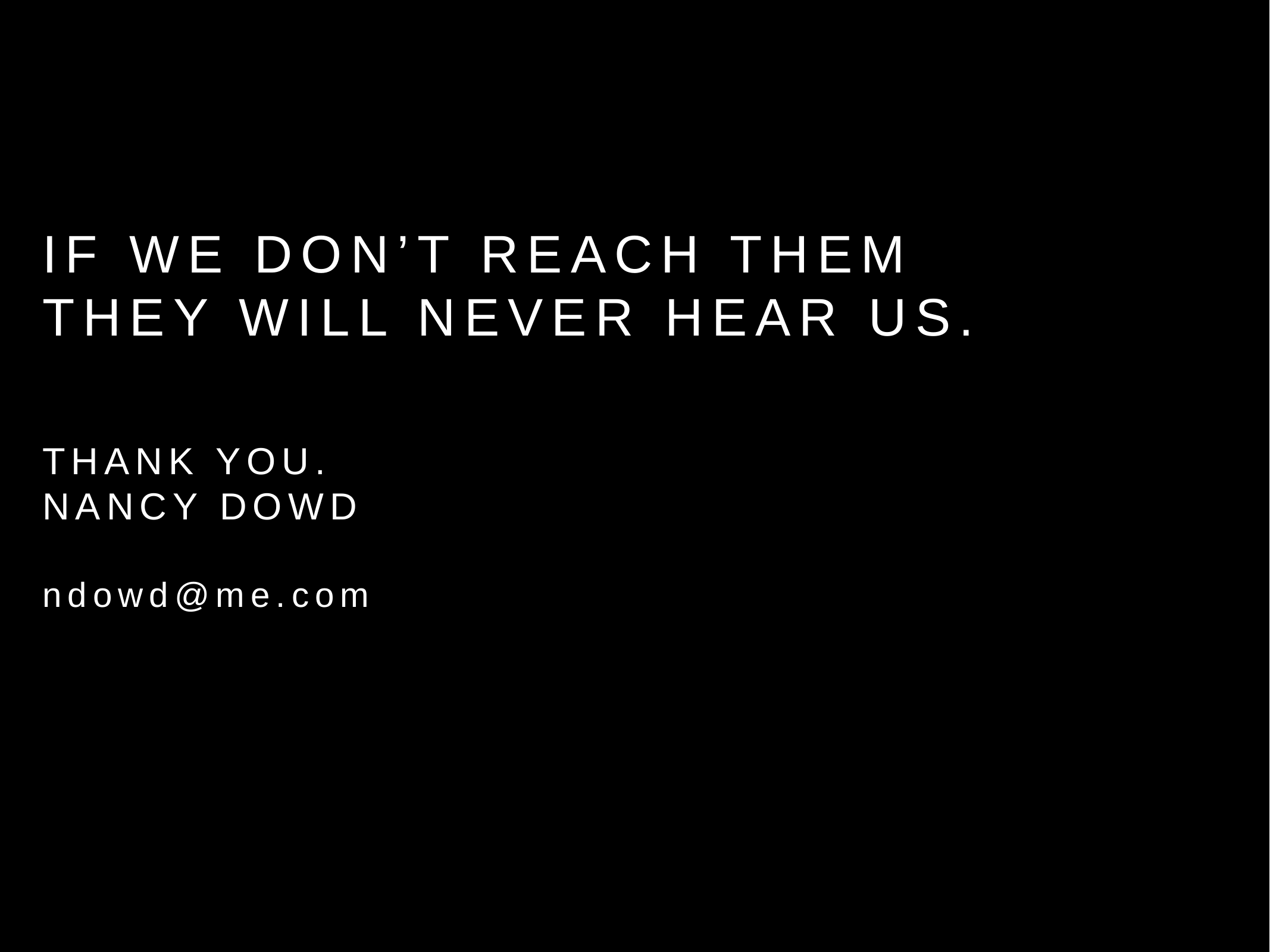

# if we don’t reach them
they will never hear us.

Thank you.
Nancy Dowd
ndowd@me.com